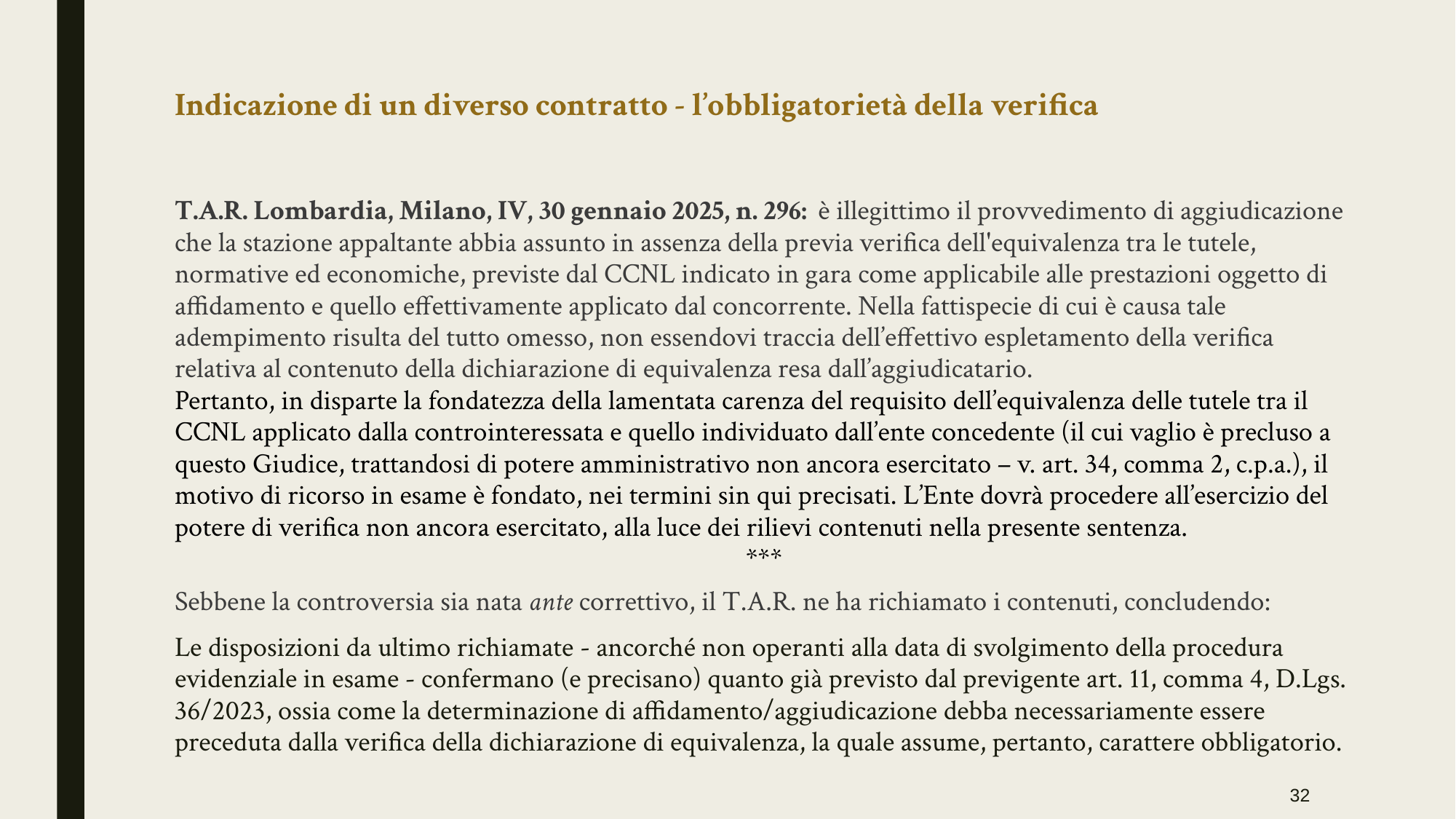

# Indicazione di un diverso contratto - l’obbligatorietà della verifica

T.A.R. Lombardia, Milano, IV, 30 gennaio 2025, n. 296:  è illegittimo il provvedimento di aggiudicazione che la stazione appaltante abbia assunto in assenza della previa verifica dell'equivalenza tra le tutele, normative ed economiche, previste dal CCNL indicato in gara come applicabile alle prestazioni oggetto di affidamento e quello effettivamente applicato dal concorrente. Nella fattispecie di cui è causa tale adempimento risulta del tutto omesso, non essendovi traccia dell’effettivo espletamento della verifica relativa al contenuto della dichiarazione di equivalenza resa dall’aggiudicatario.
Pertanto, in disparte la fondatezza della lamentata carenza del requisito dell’equivalenza delle tutele tra il CCNL applicato dalla controinteressata e quello individuato dall’ente concedente (il cui vaglio è precluso a questo Giudice, trattandosi di potere amministrativo non ancora esercitato – v. art. 34, comma 2, c.p.a.), il motivo di ricorso in esame è fondato, nei termini sin qui precisati. L’Ente dovrà procedere all’esercizio del potere di verifica non ancora esercitato, alla luce dei rilievi contenuti nella presente sentenza.
***
Sebbene la controversia sia nata ante correttivo, il T.A.R. ne ha richiamato i contenuti, concludendo:
Le disposizioni da ultimo richiamate - ancorché non operanti alla data di svolgimento della procedura evidenziale in esame - confermano (e precisano) quanto già previsto dal previgente art. 11, comma 4, D.Lgs. 36/2023, ossia come la determinazione di affidamento/aggiudicazione debba necessariamente essere preceduta dalla verifica della dichiarazione di equivalenza, la quale assume, pertanto, carattere obbligatorio.
32